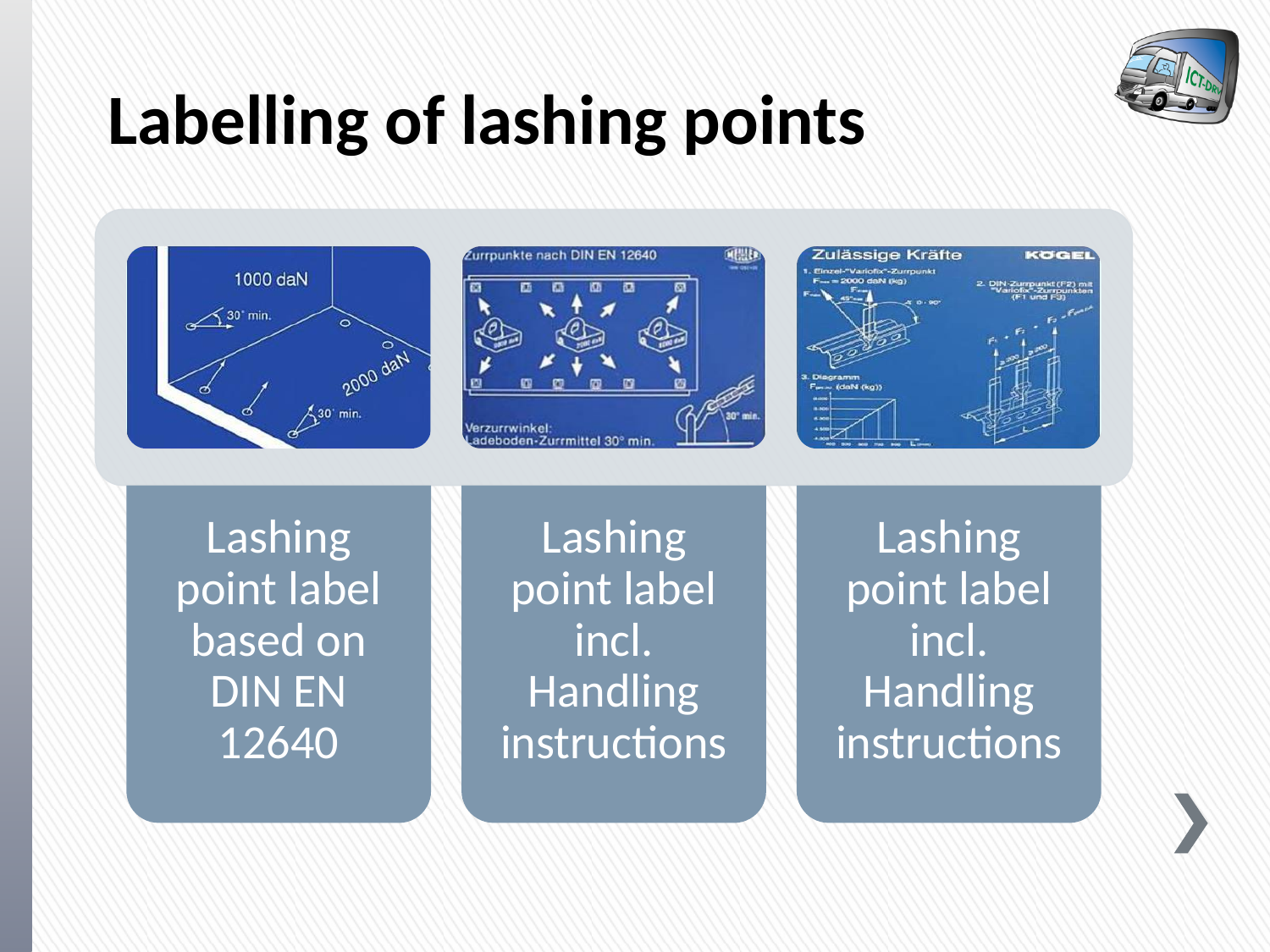

# Labelling of lashing points
Lashing point label based on DIN EN 12640
Lashing point label incl. Handling instructions
Lashing point label incl. Handling instructions